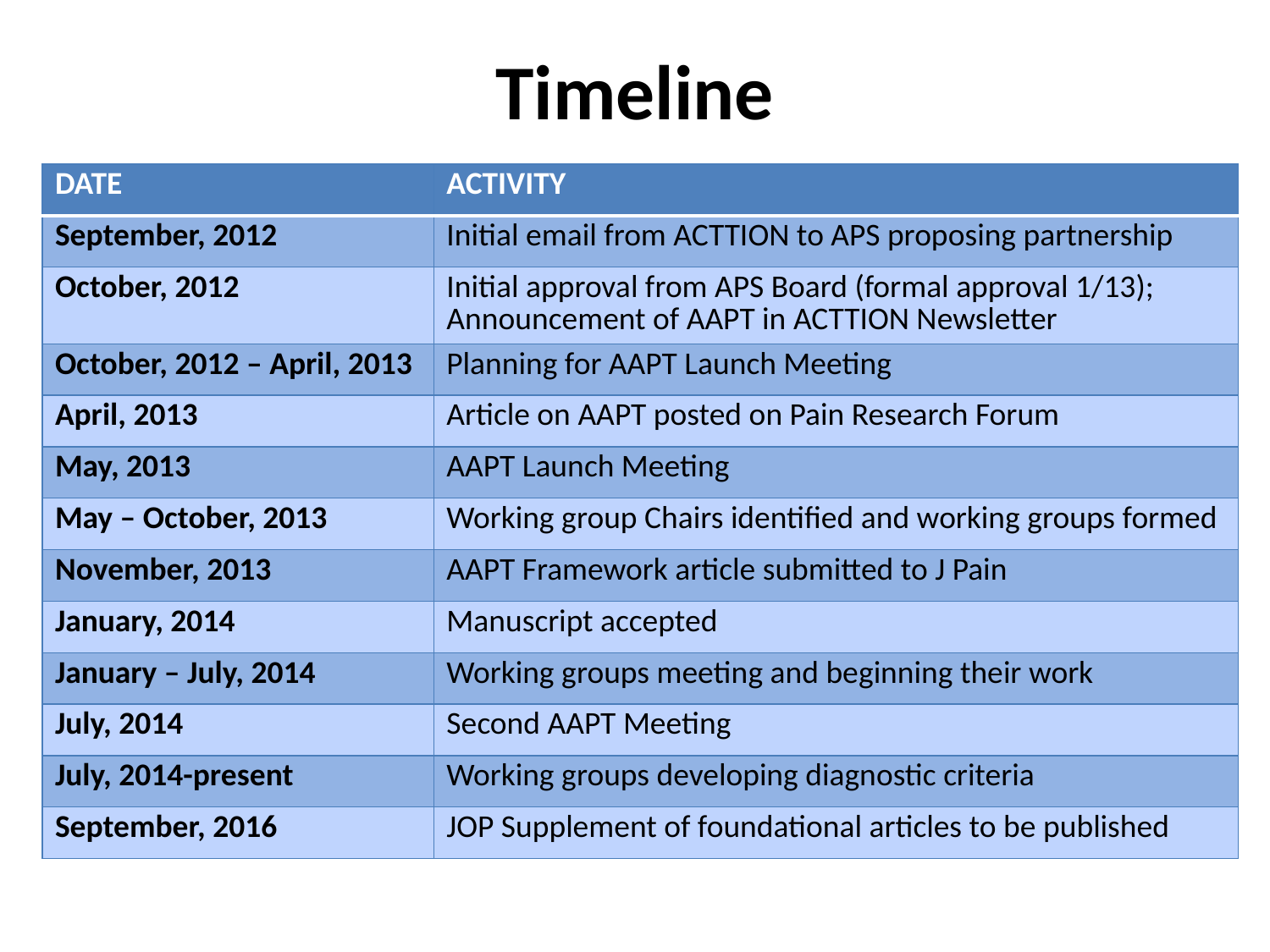

# Timeline
| DATE | ACTIVITY |
| --- | --- |
| September, 2012 | Initial email from ACTTION to APS proposing partnership |
| October, 2012 | Initial approval from APS Board (formal approval 1/13); Announcement of AAPT in ACTTION Newsletter |
| October, 2012 – April, 2013 | Planning for AAPT Launch Meeting |
| April, 2013 | Article on AAPT posted on Pain Research Forum |
| May, 2013 | AAPT Launch Meeting |
| May – October, 2013 | Working group Chairs identified and working groups formed |
| November, 2013 | AAPT Framework article submitted to J Pain |
| January, 2014 | Manuscript accepted |
| January – July, 2014 | Working groups meeting and beginning their work |
| July, 2014 | Second AAPT Meeting |
| July, 2014-present | Working groups developing diagnostic criteria |
| September, 2016 | JOP Supplement of foundational articles to be published |